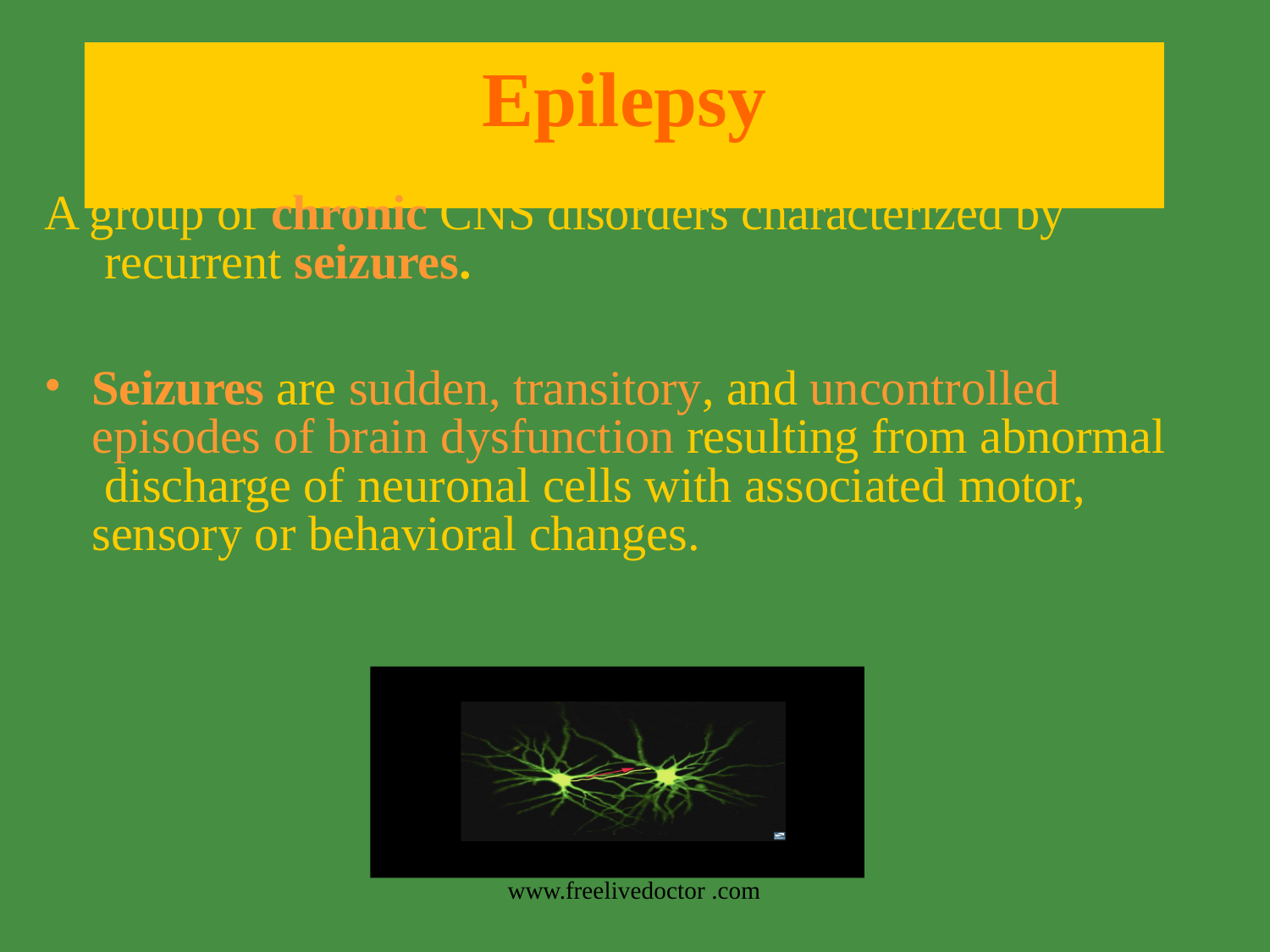

# Epilepsy
A group of chronic CNS disorders characterized by  recurrent seizures.

Seizures are sudden, transitory, and uncontrolled  episodes of brain dysfunction resulting from abnormal  discharge of neuronal cells with associated motor,  sensory or behavioral changes.

www.freelivedoctor .com